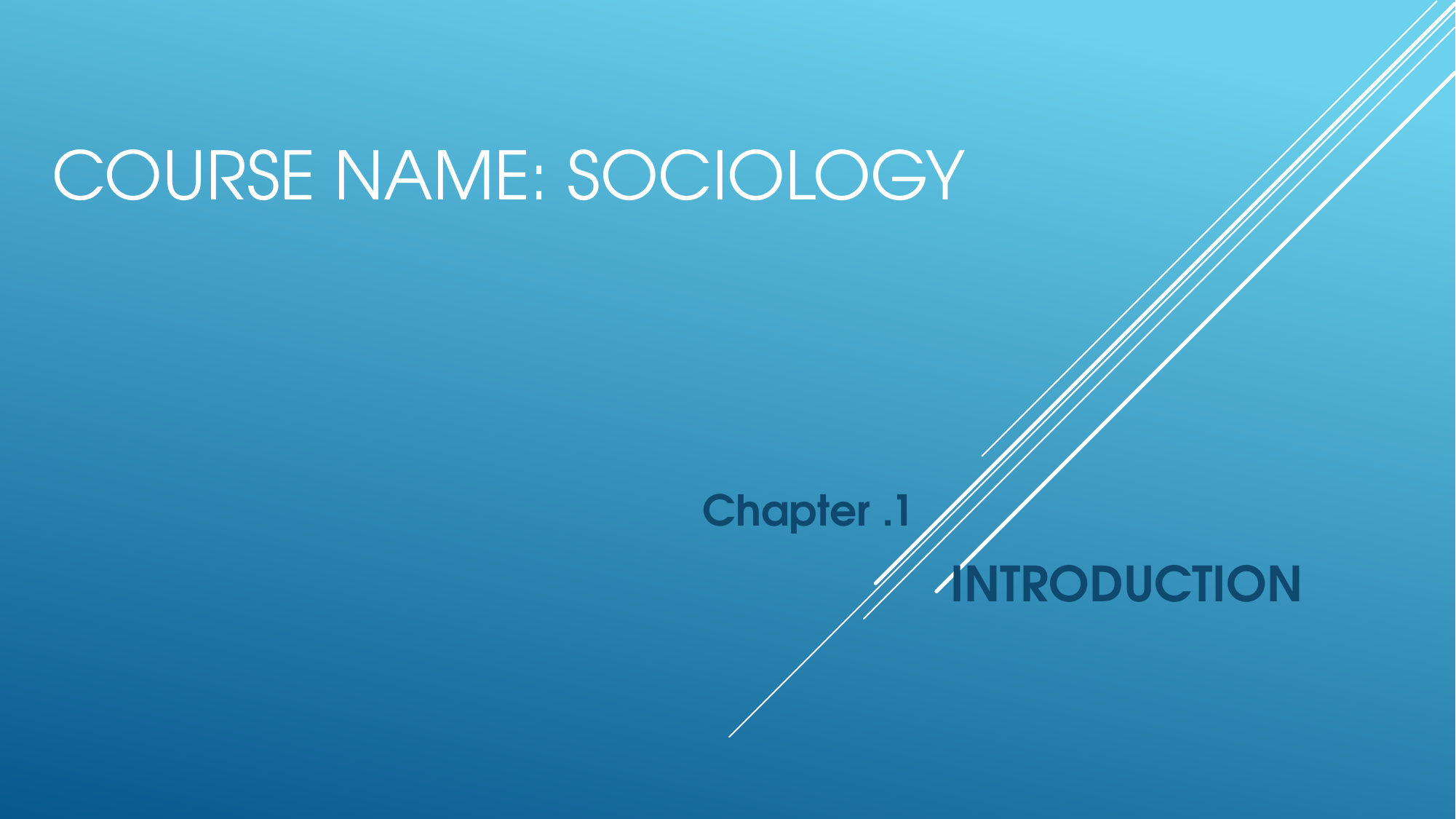

# Course name: sociology
Chapter .1
                     INTRODUCTION